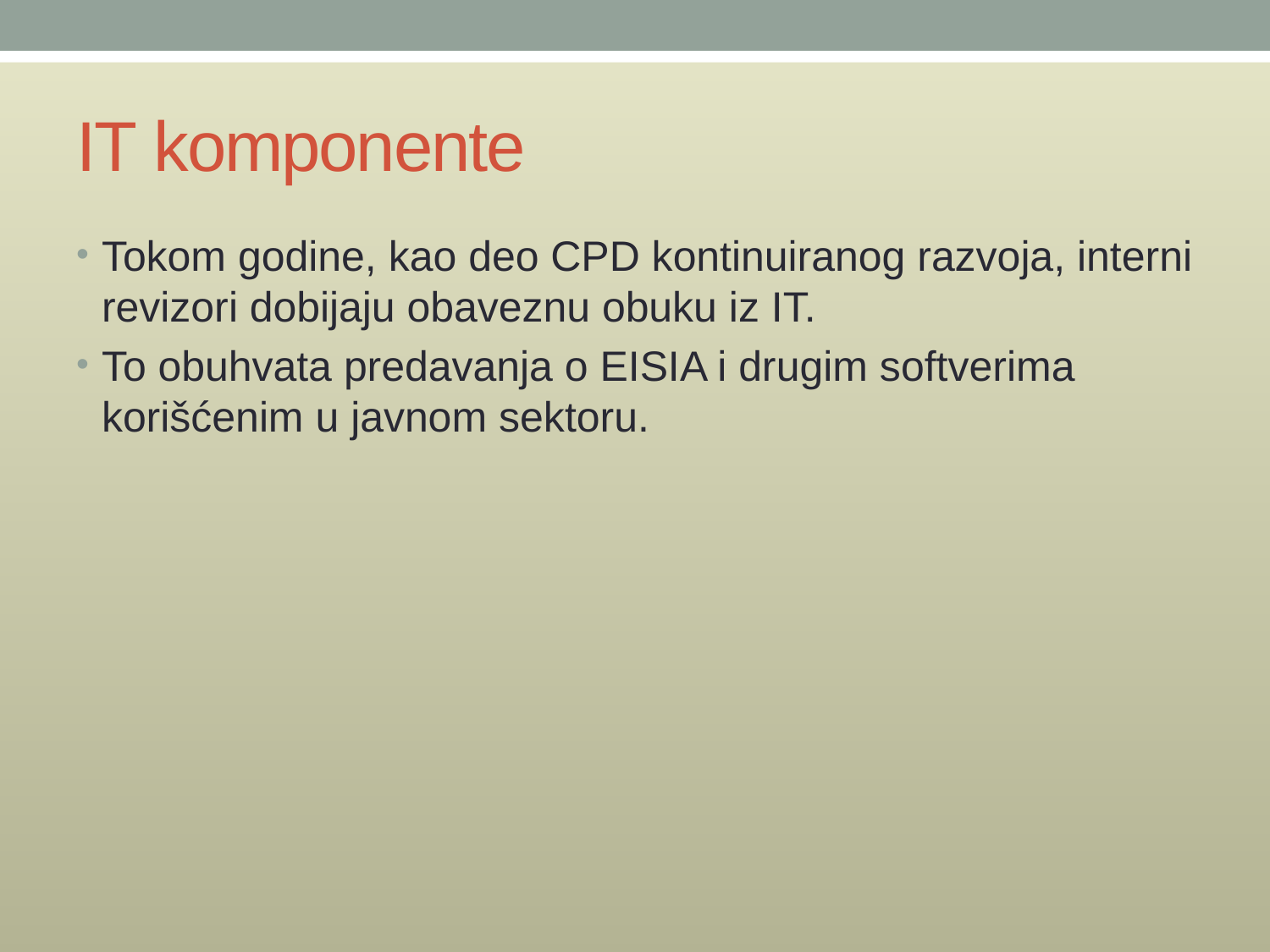

# IT komponente
Tokom godine, kao deo CPD kontinuiranog razvoja, interni revizori dobijaju obaveznu obuku iz IT.
To obuhvata predavanja o EISIA i drugim softverima korišćenim u javnom sektoru.